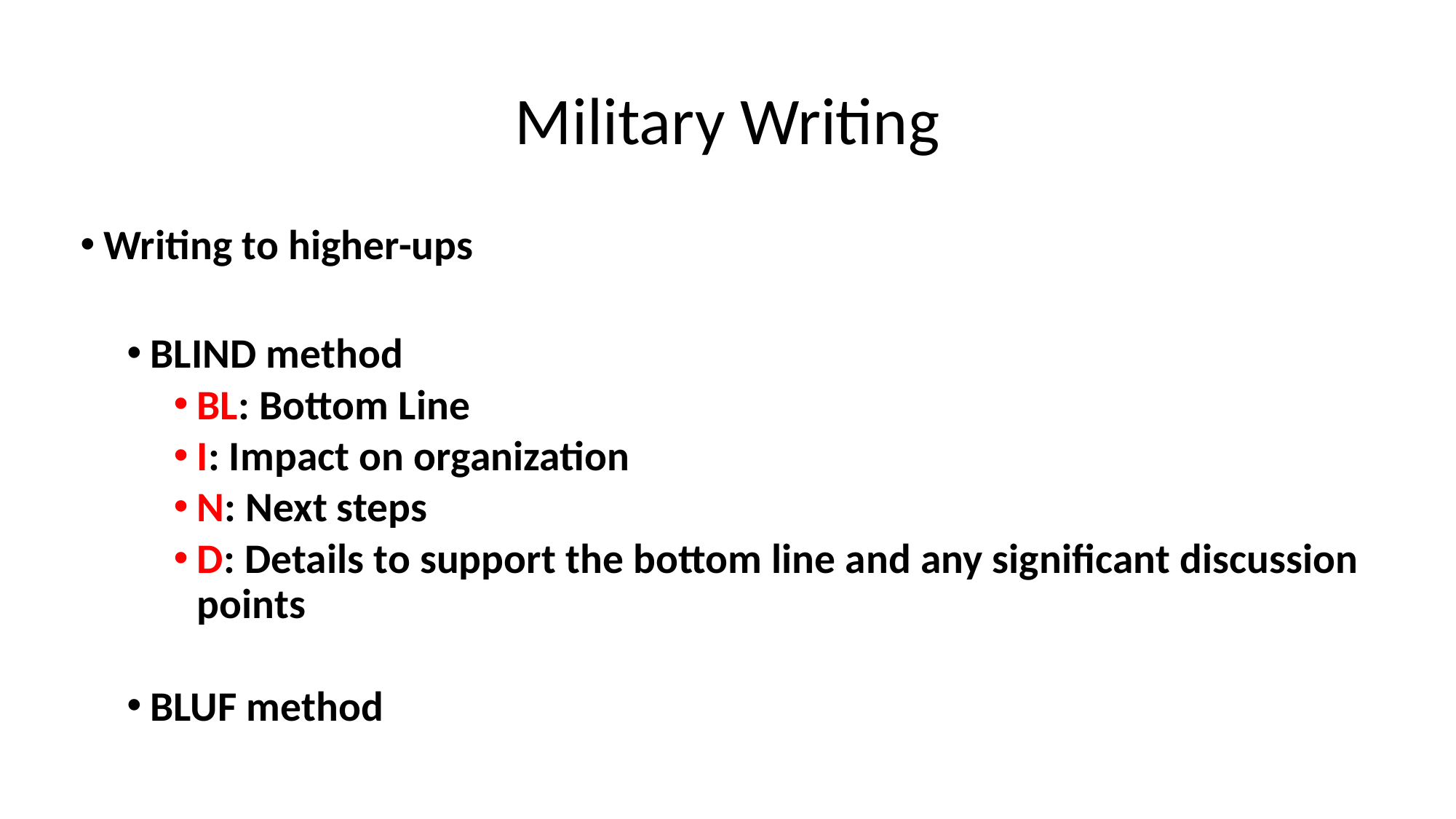

# Military Writing
Writing to higher-ups

BLIND method
BL: Bottom Line
I: Impact on organization
N: Next steps
D: Details to support the bottom line and any significant discussion points

BLUF method